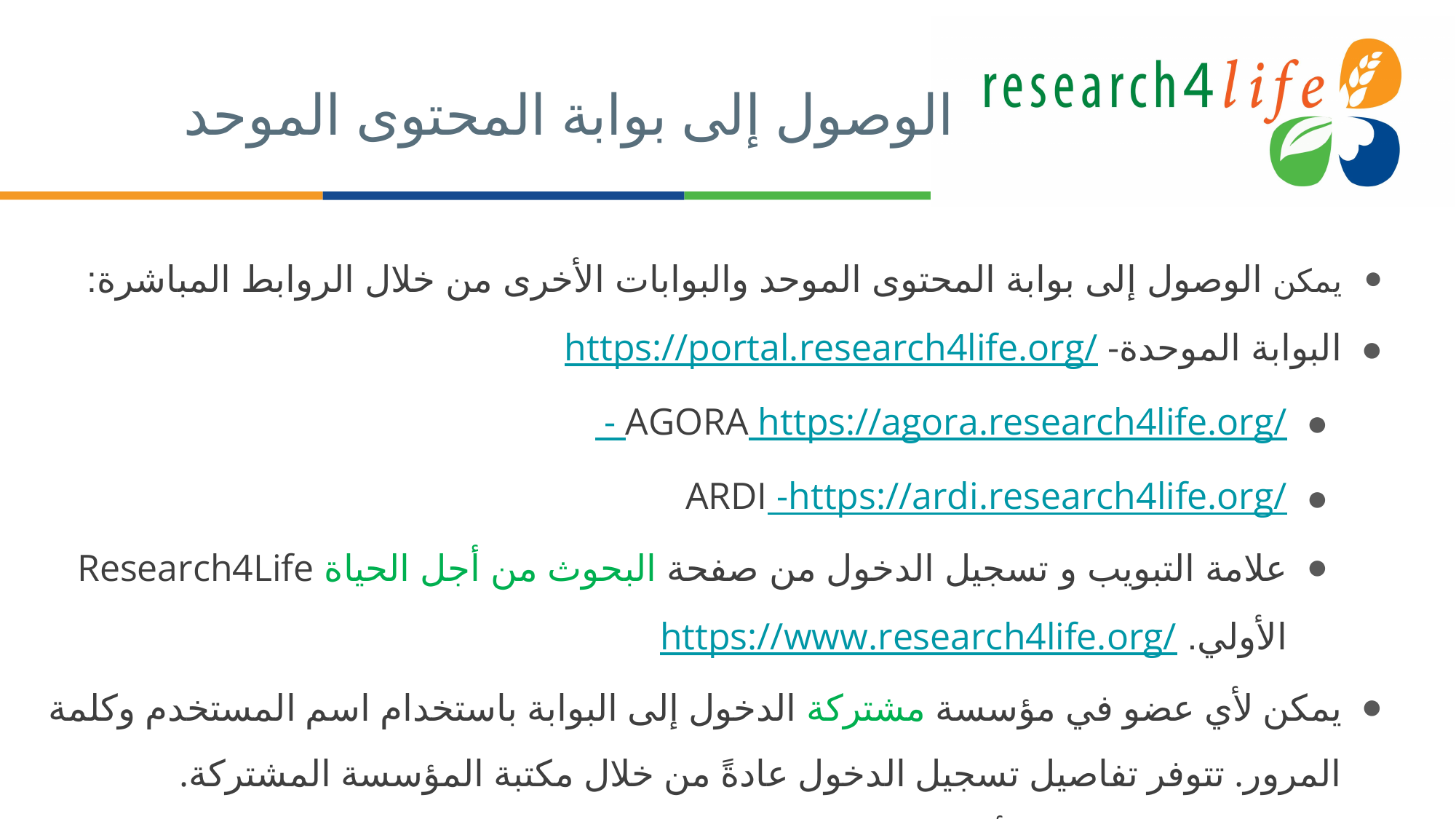

# الوصول إلى بوابة المحتوى الموحد
يمكن الوصول إلى بوابة المحتوى الموحد والبوابات الأخرى من خلال الروابط المباشرة:
البوابة الموحدة- https://portal.research4life.org/
- AGORA https://agora.research4life.org/
https://ardi.research4life.org/- ARDI
علامة التبويب و تسجيل الدخول من صفحة البحوث من أجل الحياة Research4Life الأولي. https://www.research4life.org/
يمكن لأي عضو في مؤسسة مشتركة الدخول إلى البوابة باستخدام اسم المستخدم وكلمة المرور. تتوفر تفاصيل تسجيل الدخول عادةً من خلال مكتبة المؤسسة المشتركة.
الوصول متاح من خلال أجهزة الكمبيوتر المكتبية / المحمولة والهواتف المحمولة.